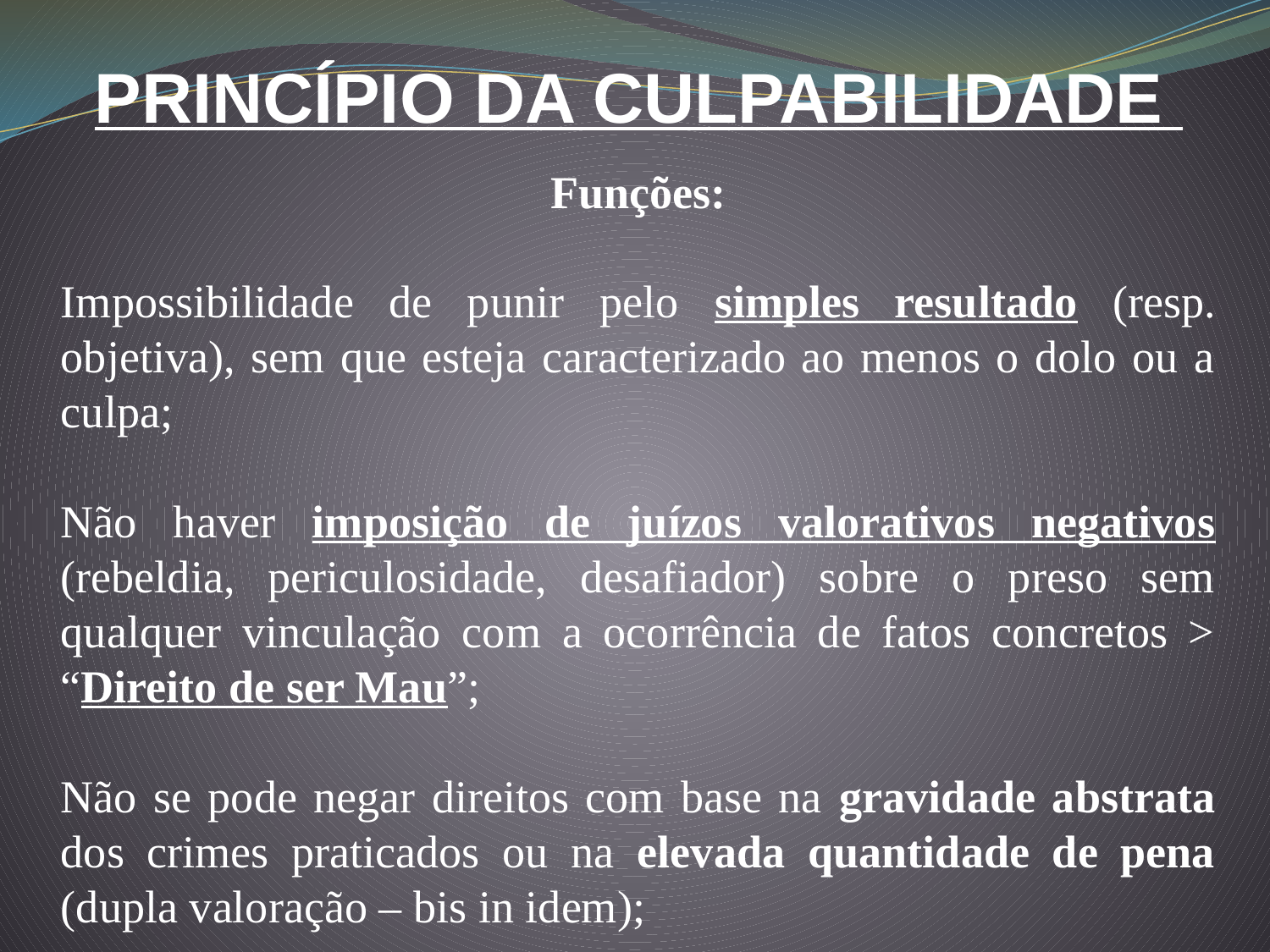

PRINCÍPIO DA CULPABILIDADE
Funções:

Impossibilidade de punir pelo simples resultado (resp. objetiva), sem que esteja caracterizado ao menos o dolo ou a culpa;

Não haver imposição de juízos valorativos negativos (rebeldia, periculosidade, desafiador) sobre o preso sem qualquer vinculação com a ocorrência de fatos concretos > “Direito de ser Mau”;

Não se pode negar direitos com base na gravidade abstrata dos crimes praticados ou na elevada quantidade de pena (dupla valoração – bis in idem);